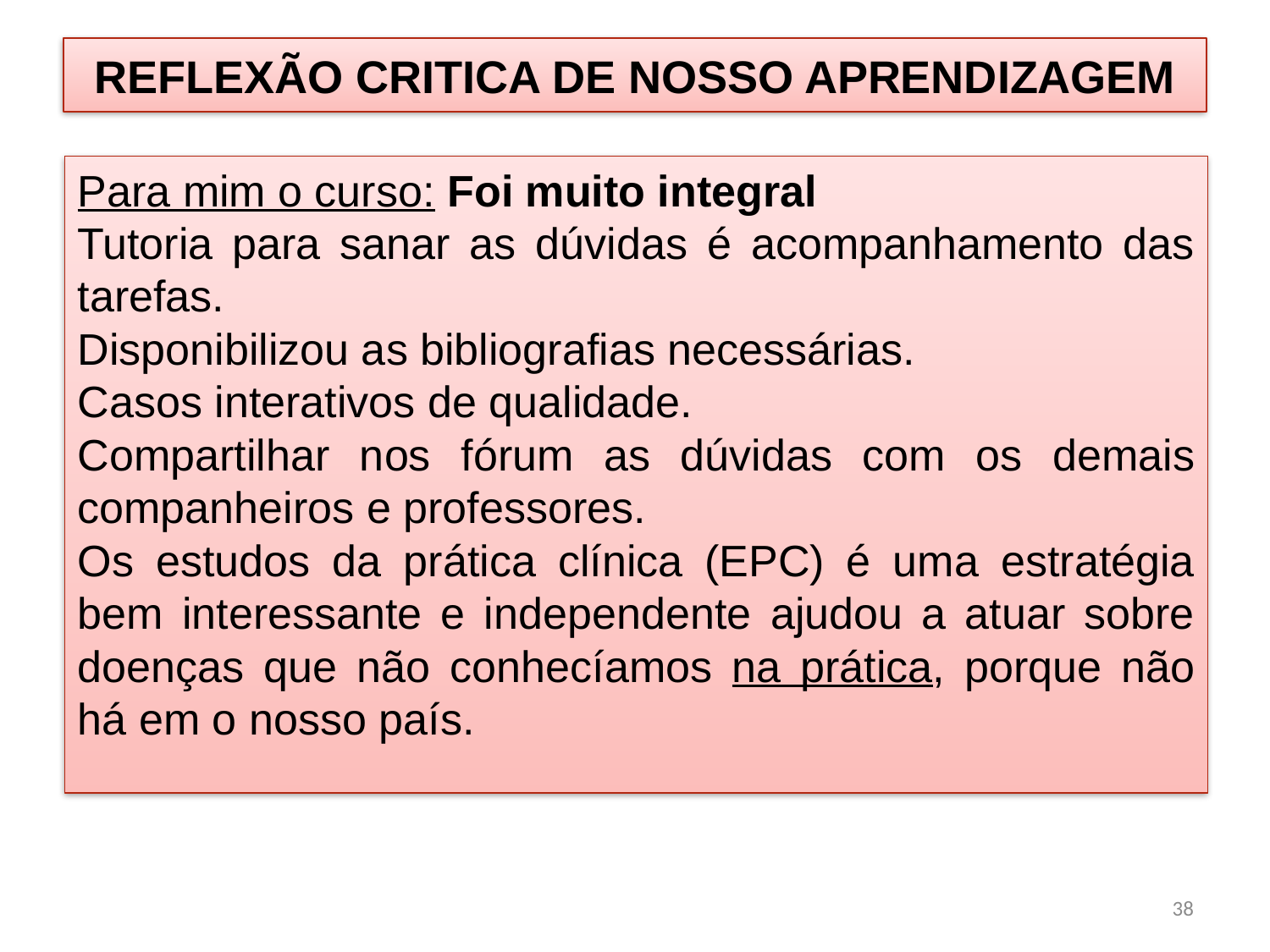

# REFLEXÃO CRITICA DE NOSSO APRENDIZAGEM
Para mim o curso: Foi muito integral
Tutoria para sanar as dúvidas é acompanhamento das tarefas.
Disponibilizou as bibliografias necessárias.
Casos interativos de qualidade.
Compartilhar nos fórum as dúvidas com os demais companheiros e professores.
Os estudos da prática clínica (EPC) é uma estratégia bem interessante e independente ajudou a atuar sobre doenças que não conhecíamos na prática, porque não há em o nosso país.

38